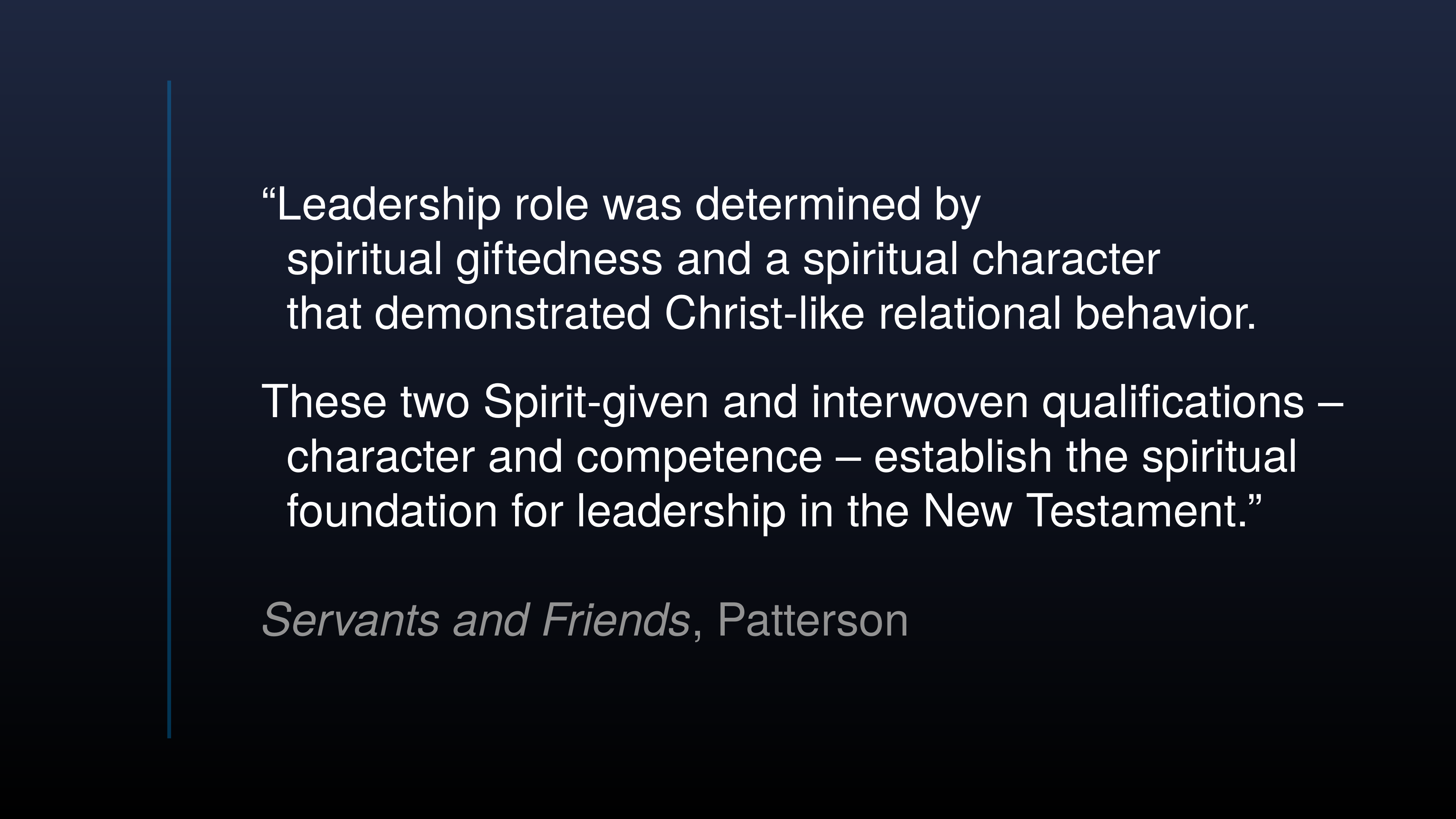

“Leadership role was determined by
  spiritual giftedness and a spiritual character
  that demonstrated Christ-like relational behavior.
These two Spirit-given and interwoven qualifications –
  character and competence – establish the spiritual
  foundation for leadership in the New Testament.”
Servants and Friends, Patterson